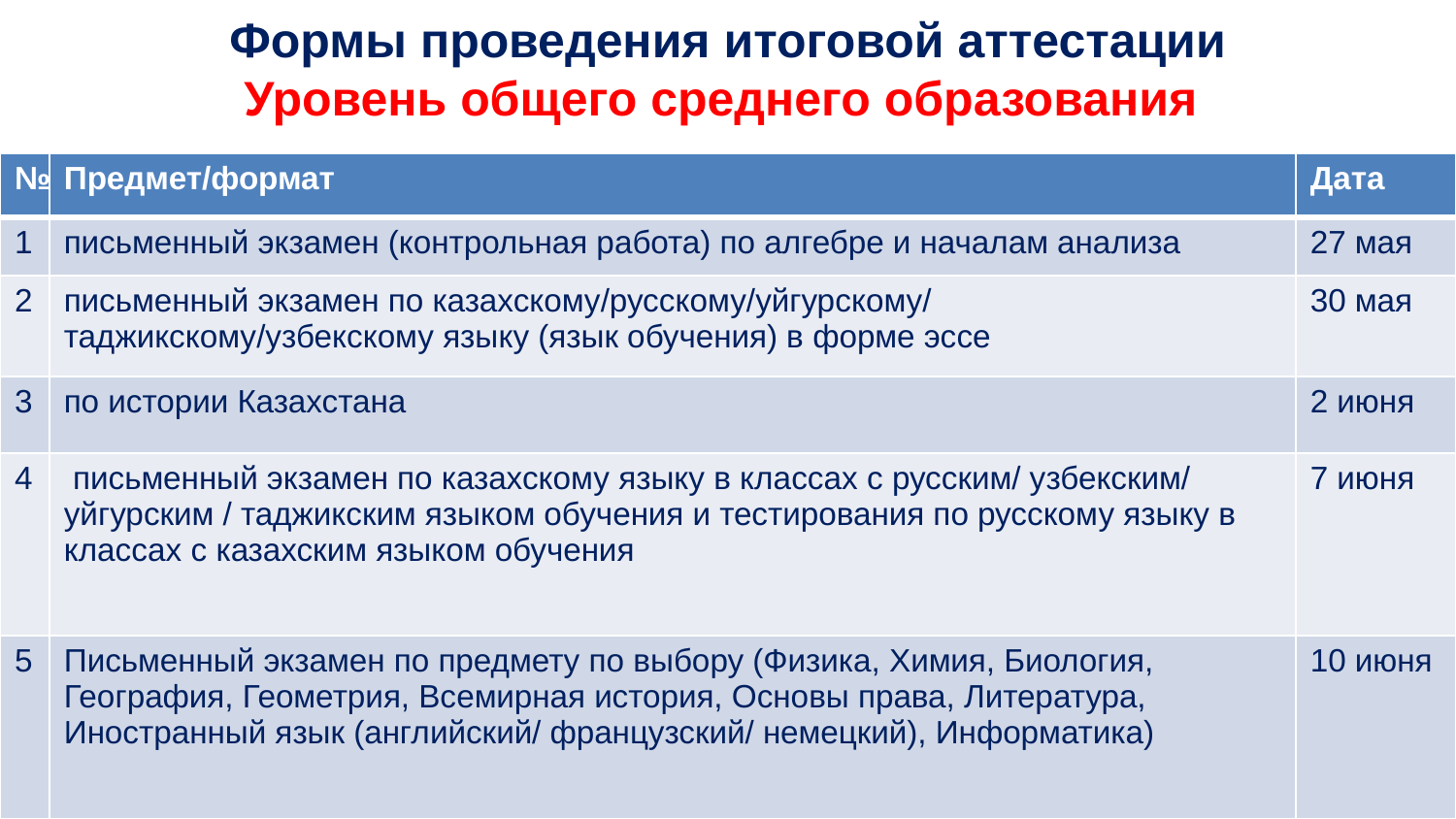

Формы проведения итоговой аттестации
Уровень общего среднего образования
| № | Предмет/формат | Дата |
| --- | --- | --- |
| 1 | письменный экзамен (контрольная работа) по алгебре и началам анализа | 27 мая |
| 2 | письменный экзамен по казахскому/русскому/уйгурскому/ таджикскому/узбекскому языку (язык обучения) в форме эссе | 30 мая |
| 3 | по истории Казахстана | 2 июня |
| 4 | письменный экзамен по казахскому языку в классах с русским/ узбекским/ уйгурским / таджикским языком обучения и тестирования по русскому языку в классах с казахским языком обучения | 7 июня |
| 5 | Письменный экзамен по предмету по выбору (Физика, Химия, Биология, География, Геометрия, Всемирная история, Основы права, Литература, Иностранный язык (английский/ французский/ немецкий), Информатика) | 10 июня |
7